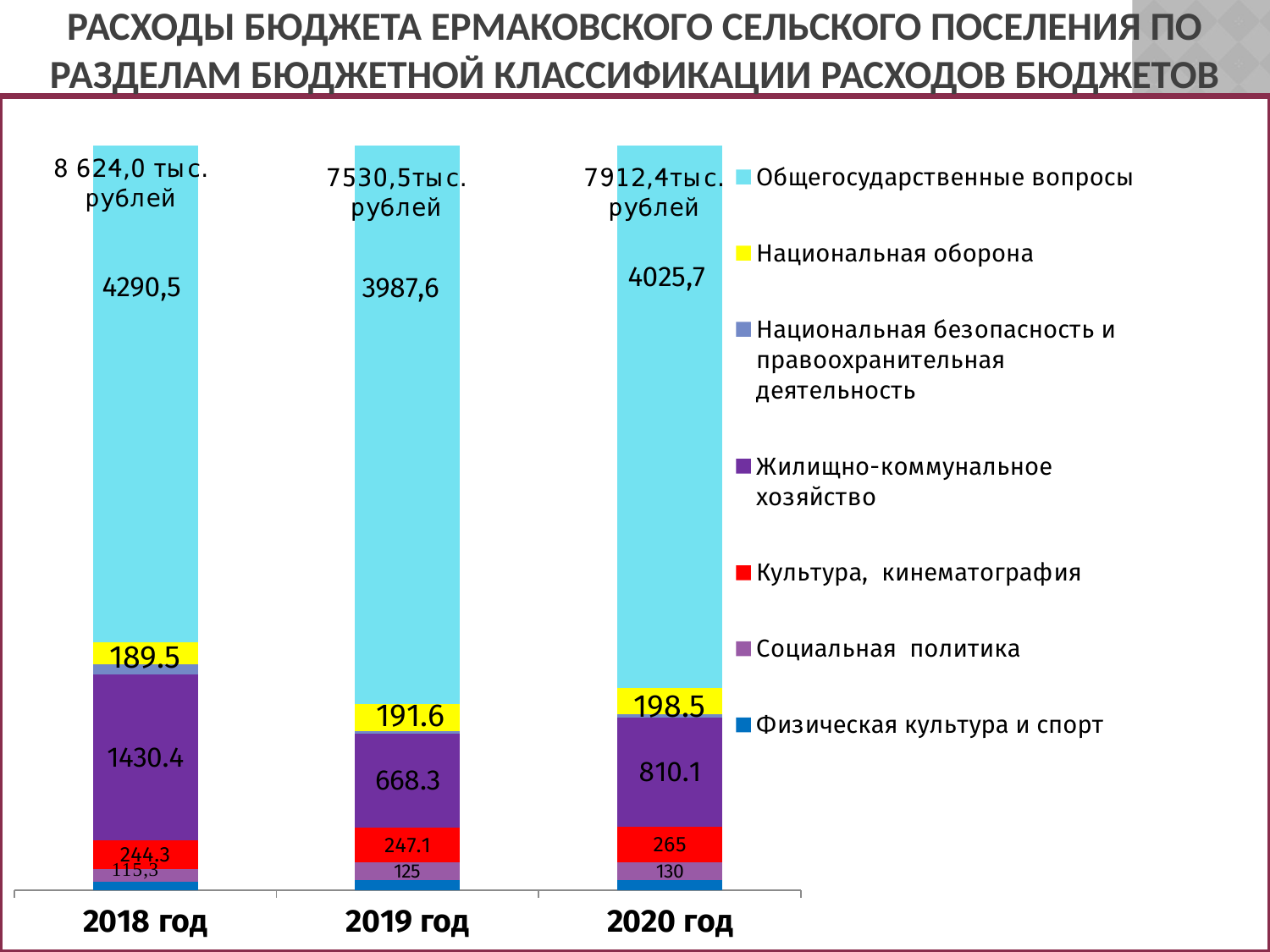

# Расходы бюджета Ермаковского сельского поселения по разделам бюджетной классификации расходов бюджетов

### Chart

| Category | Физическая культура и спорт | Социальная  политика | Культура,  кинематография | Жилищно-коммунальное хозяйство | Национальная безопасность и правоохранительная деятельность | Национальная оборона | Общегосударственные вопросы |
|---|---|---|---|---|---|---|---|
| 2018 год | 70.0 | 115.3 | 244.3 | 1430.4 | 86.4 | 189.5 | 4290.5 |
| 2019 год | 73.0 | 125.0 | 247.1 | 668.3 | 20.4 | 191.6 | 3981.6 |
| 2020 год | 76.0 | 130.0 | 265.0 | 810.1 | 22.4 | 198.5 | 4025.7 |
8 624,0 тыс. рублей
7530,5тыс. рублей
7912,4тыс. рублей